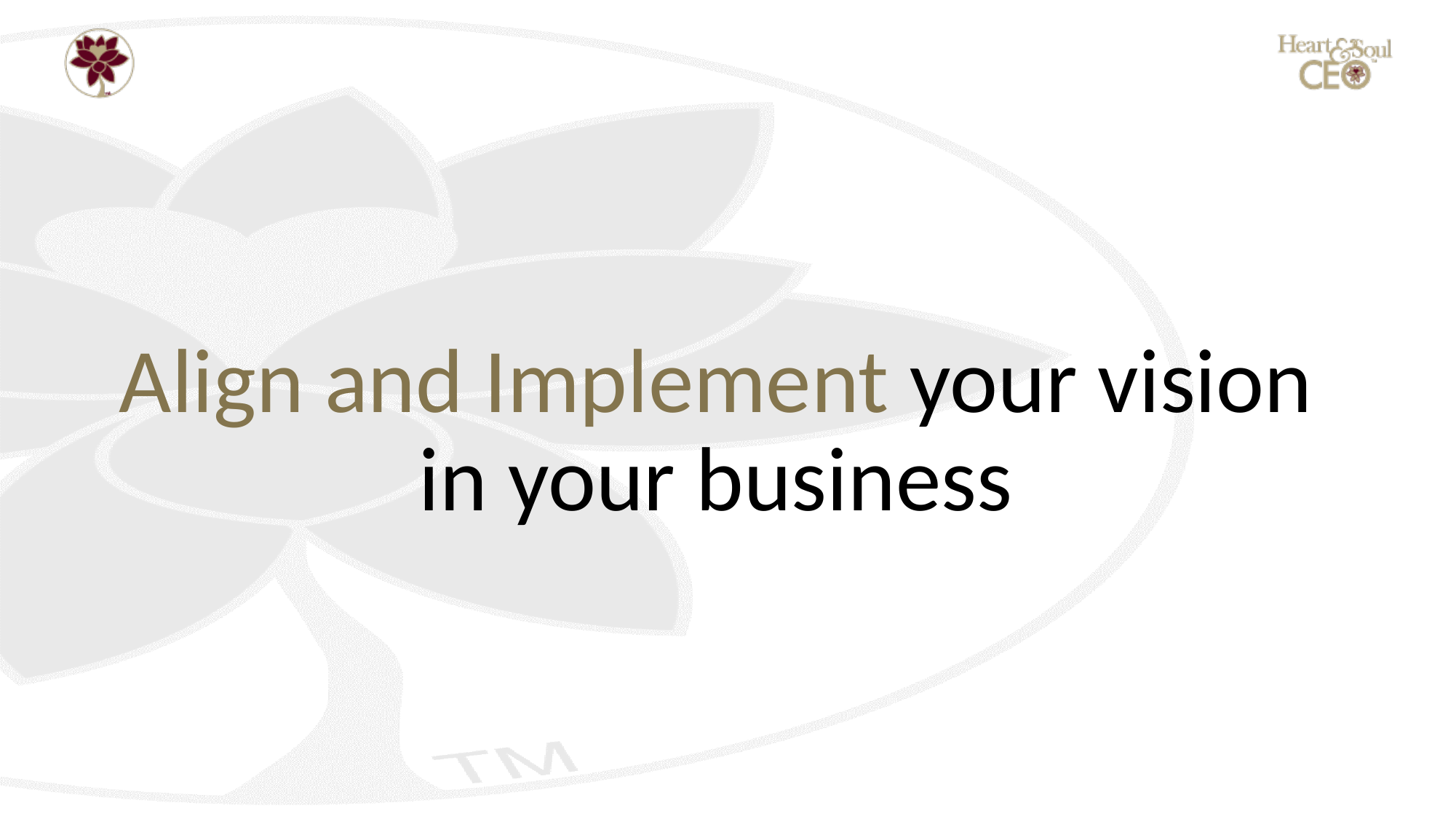

# Align and Implement your vision in your business